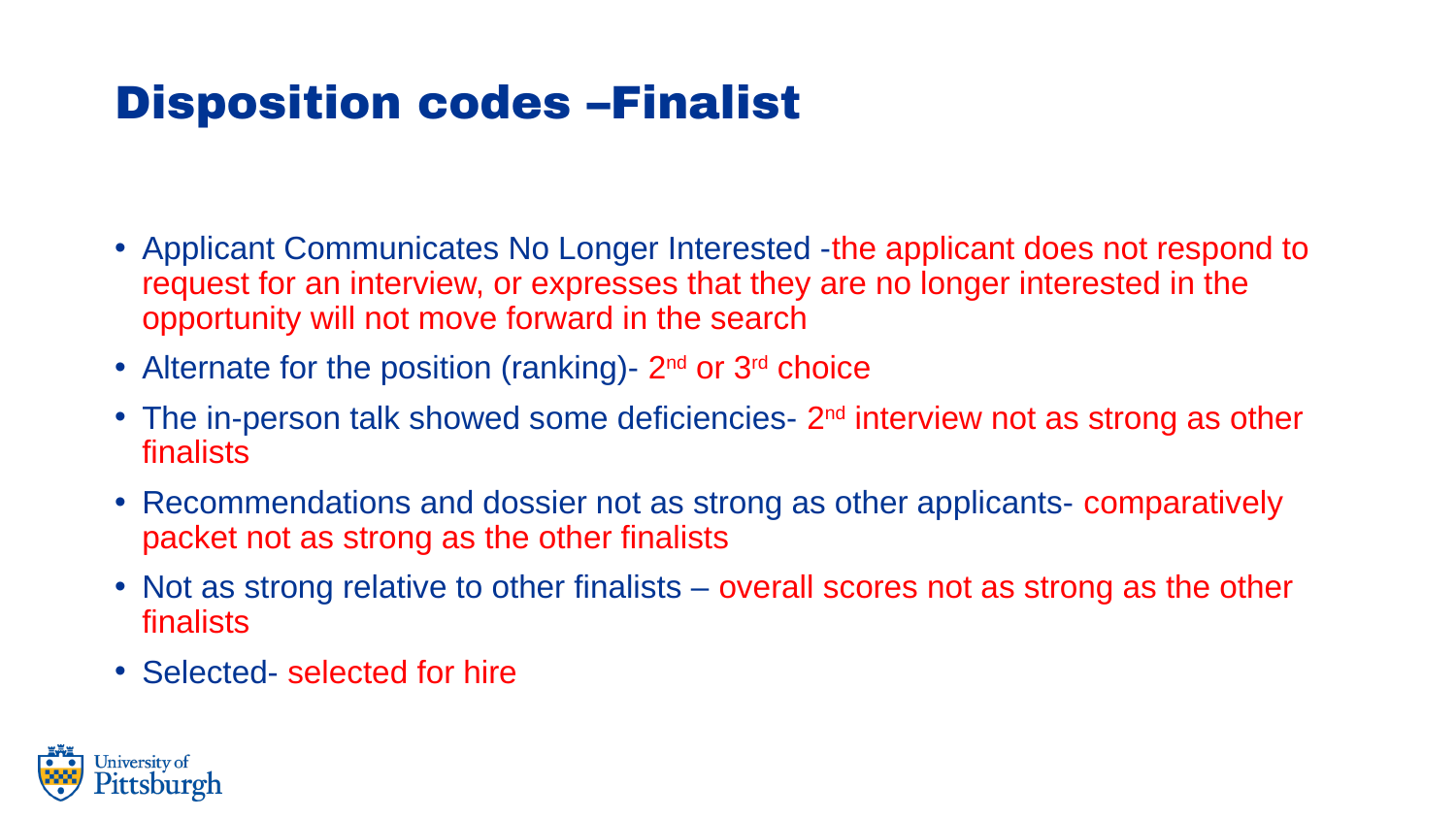

# Disposition codes –Finalist
Applicant Communicates No Longer Interested -the applicant does not respond to request for an interview, or expresses that they are no longer interested in the opportunity will not move forward in the search
Alternate for the position (ranking)- 2nd or 3rd choice
The in-person talk showed some deficiencies- 2nd interview not as strong as other finalists
Recommendations and dossier not as strong as other applicants- comparatively packet not as strong as the other finalists
Not as strong relative to other finalists – overall scores not as strong as the other finalists
Selected- selected for hire